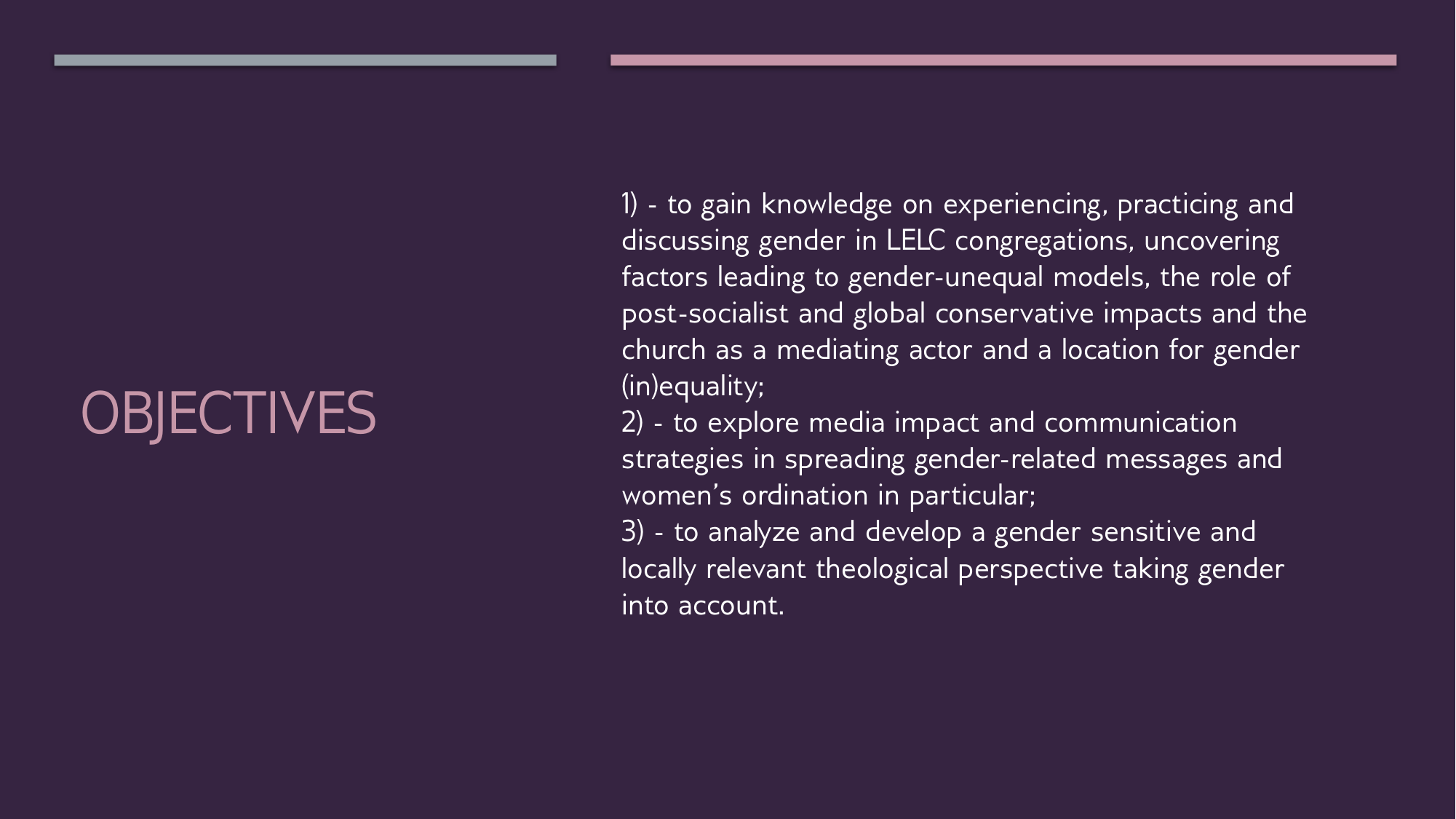

1) - to gain knowledge on experiencing, practicing and discussing gender in LELC congregations, uncovering factors leading to gender-unequal models, the role of post-socialist and global conservative impacts and the church as a mediating actor and a location for gender (in)equality;
2) - to explore media impact and communication strategies in spreading gender-related messages and women’s ordination in particular;
3) - to analyze and develop a gender sensitive and locally relevant theological perspective taking gender into account.

# Objectives